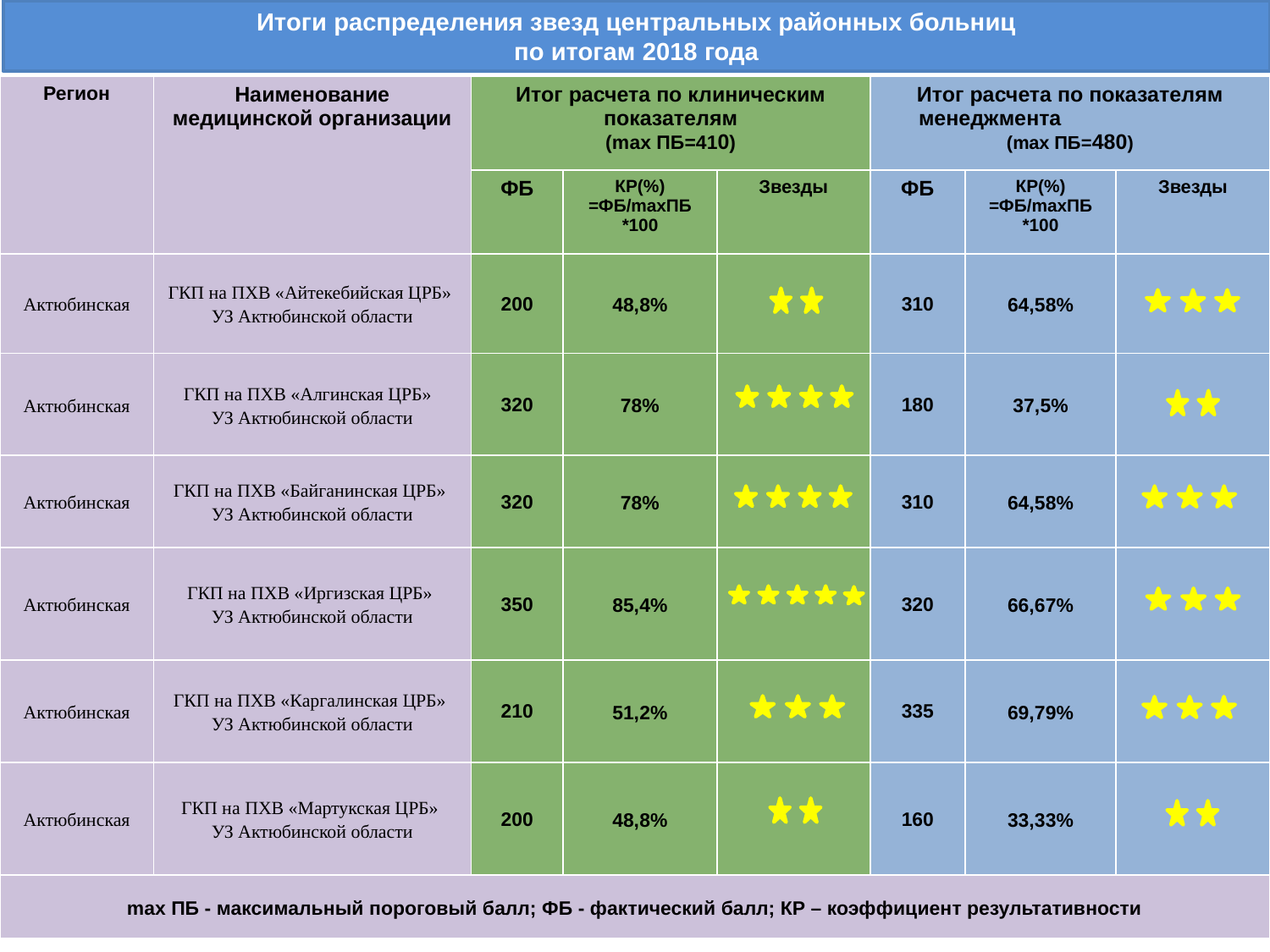

# Итоги распределения звезд центральных районных больниц по итогам 2018 года
| Регион | Наименование медицинской организации | Итог расчета по клиническим показателям (mах ПБ=410) |  |  | Итог расчета по показателям менеджмента (mах ПБ=480) |  |  |
| --- | --- | --- | --- | --- | --- | --- | --- |
|  |  | ФБ | КР(%) =ФБ/mахПБ \*100 | Звезды | ФБ | КР(%) =ФБ/mахПБ \*100 | Звезды |
| Актюбинская | ГКП на ПХВ «Айтекебийская ЦРБ» УЗ Актюбинской области | 200 | 48,8% |  | 310 | 64,58% |  |
| Актюбинская | ГКП на ПХВ «Алгинская ЦРБ» УЗ Актюбинской области | 320 | 78% |  | 180 | 37,5% |  |
| Актюбинская | ГКП на ПХВ «Байганинская ЦРБ» УЗ Актюбинской области | 320 | 78% |  | 310 | 64,58% |  |
| Актюбинская | ГКП на ПХВ «Иргизская ЦРБ» УЗ Актюбинской области | 350 | 85,4% |  | 320 | 66,67% |  |
| Актюбинская | ГКП на ПХВ «Каргалинская ЦРБ» УЗ Актюбинской области | 210 | 51,2% |  | 335 | 69,79% |  |
| Актюбинская | ГКП на ПХВ «Мартукская ЦРБ» УЗ Актюбинской области | 200 | 48,8% |  | 160 | 33,33% |  |
| mах ПБ - максимальный пороговый балл; ФБ - фактический балл; КР – коэффициент результативности |  |  |  |  |  |  |  |